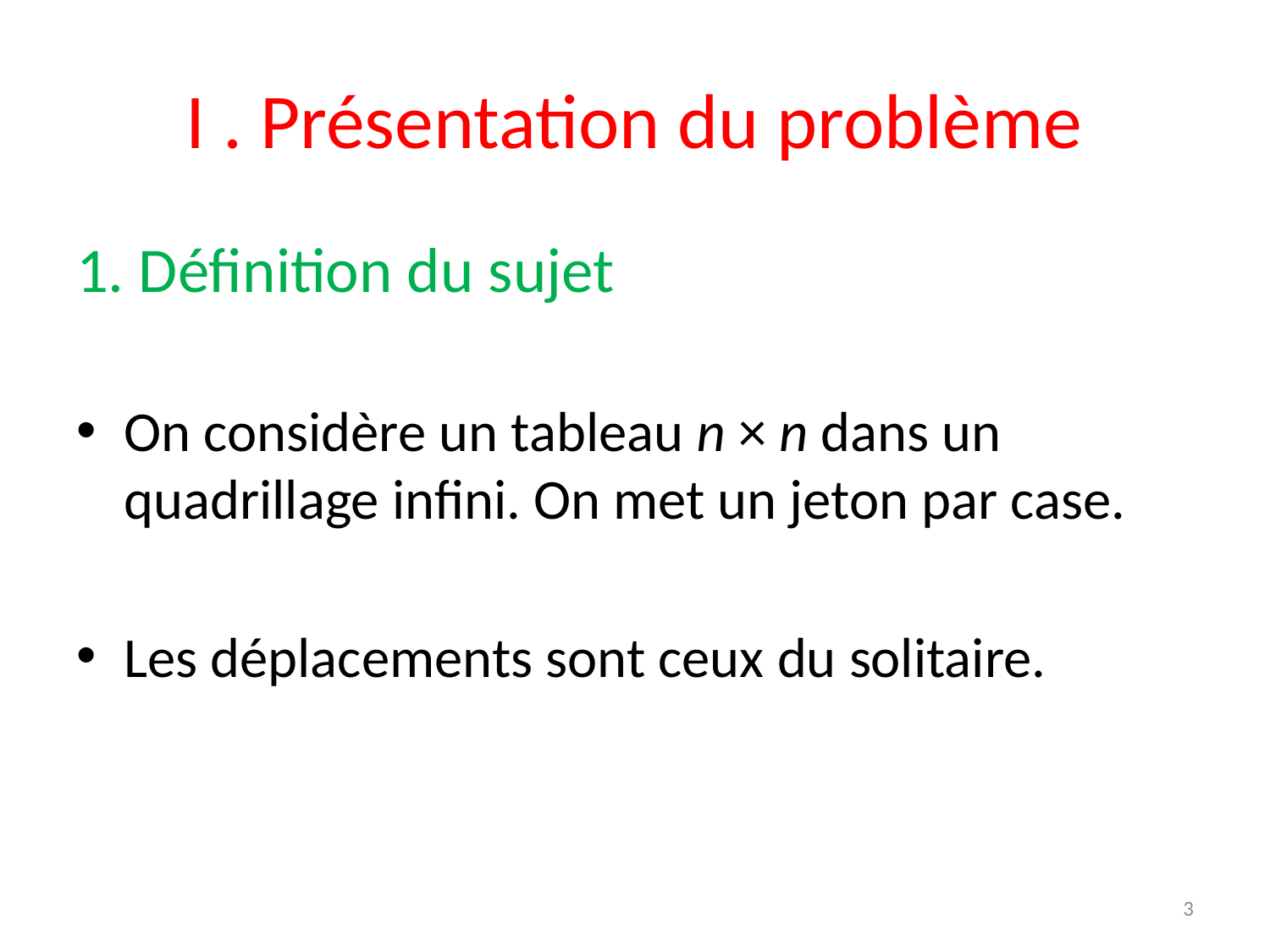

# I . Présentation du problème
1. Définition du sujet

On considère un tableau n × n dans un quadrillage infini. On met un jeton par case.

Les déplacements sont ceux du solitaire.
3